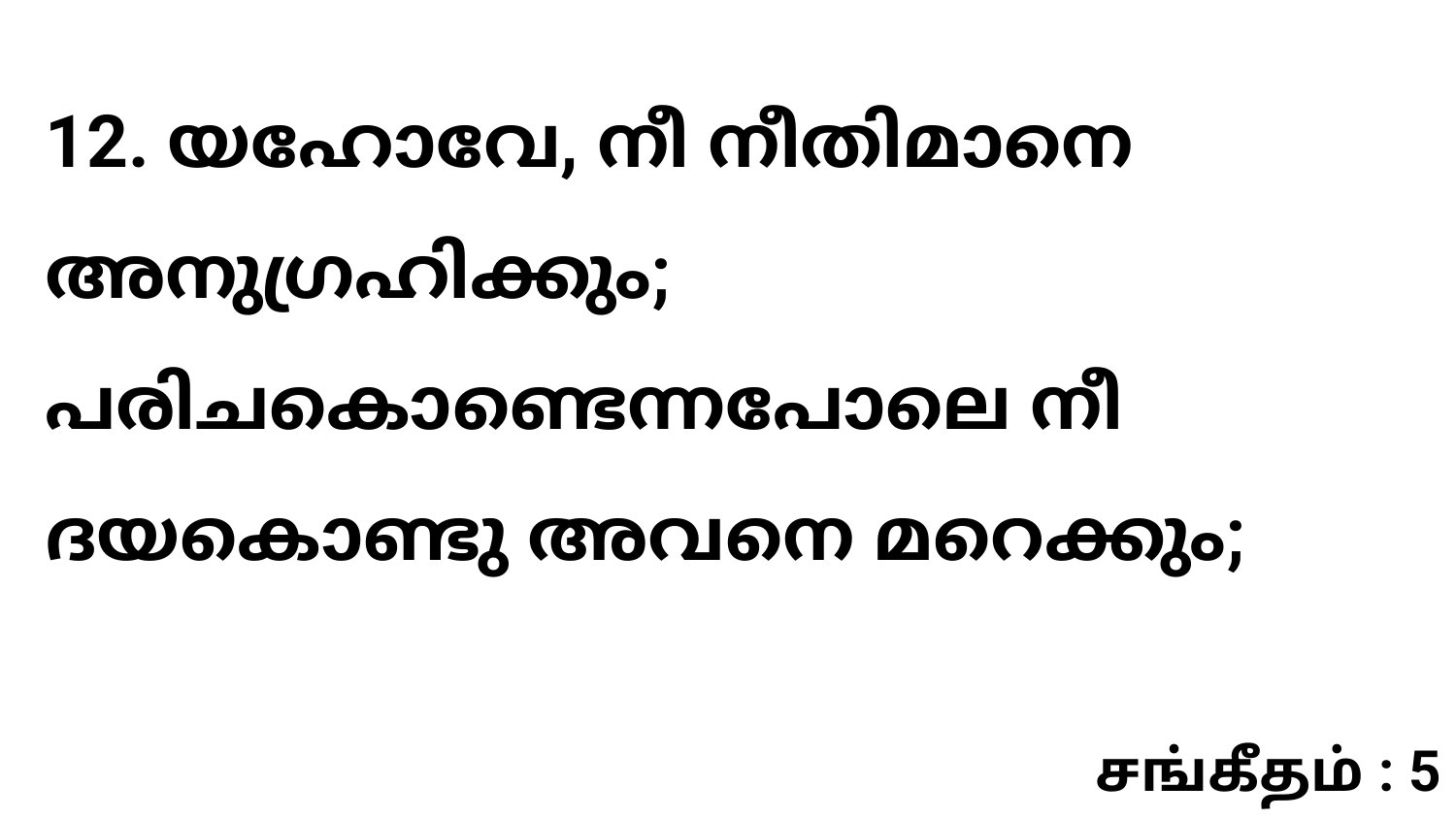

12. യഹോവേ, നീ നീതിമാനെ അനുഗ്രഹിക്കും; പരിചകൊണ്ടെന്നപോലെ നീ ദയകൊണ്ടു അവനെ മറെക്കും;
சங்கீதம் : 5